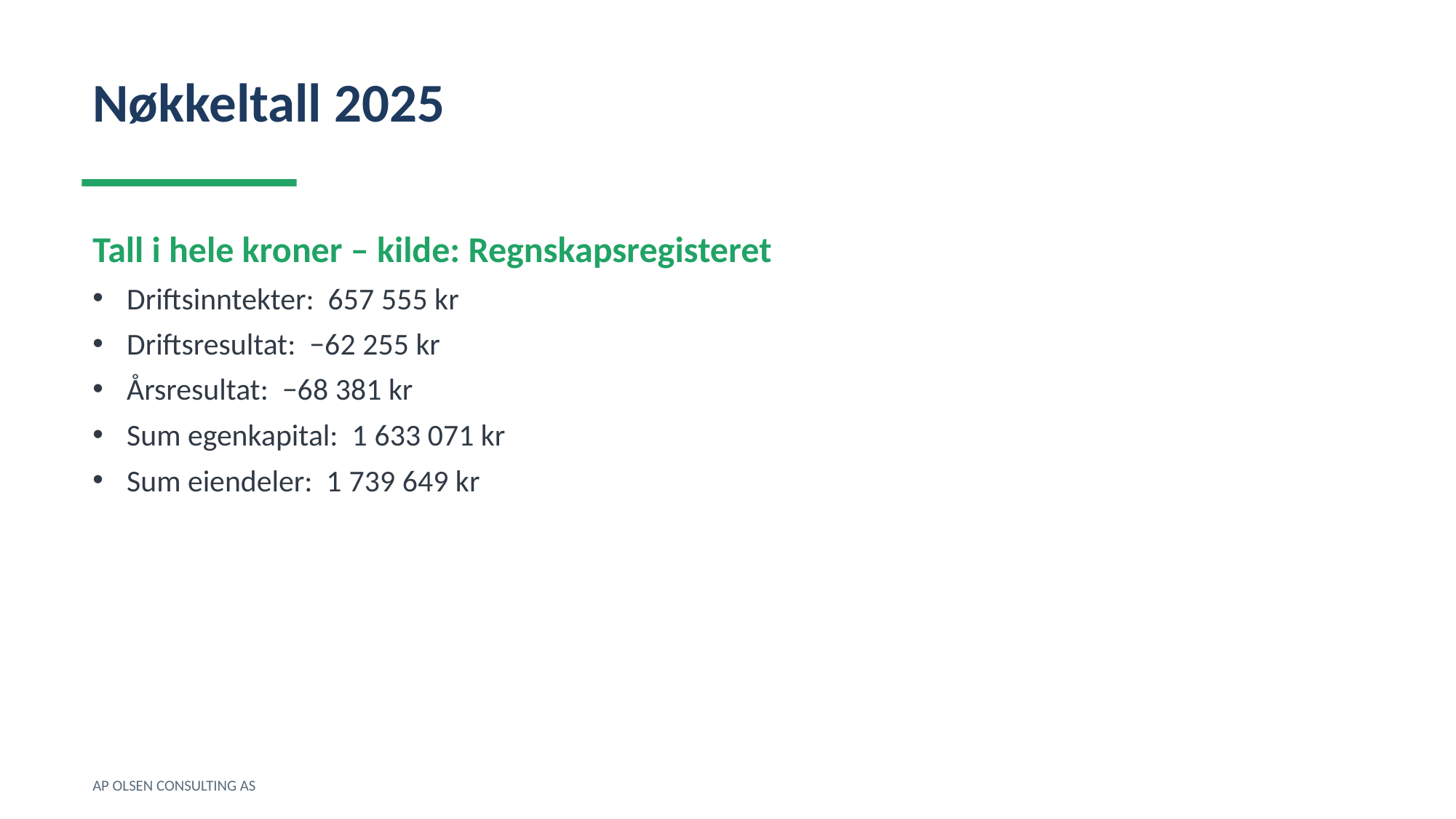

Nøkkeltall 2025

Tall i hele kroner – kilde: Regnskapsregisteret
Driftsinntekter:  657 555 kr
Driftsresultat:  −62 255 kr
Årsresultat:  −68 381 kr
Sum egenkapital:  1 633 071 kr
Sum eiendeler:  1 739 649 kr
AP OLSEN CONSULTING AS